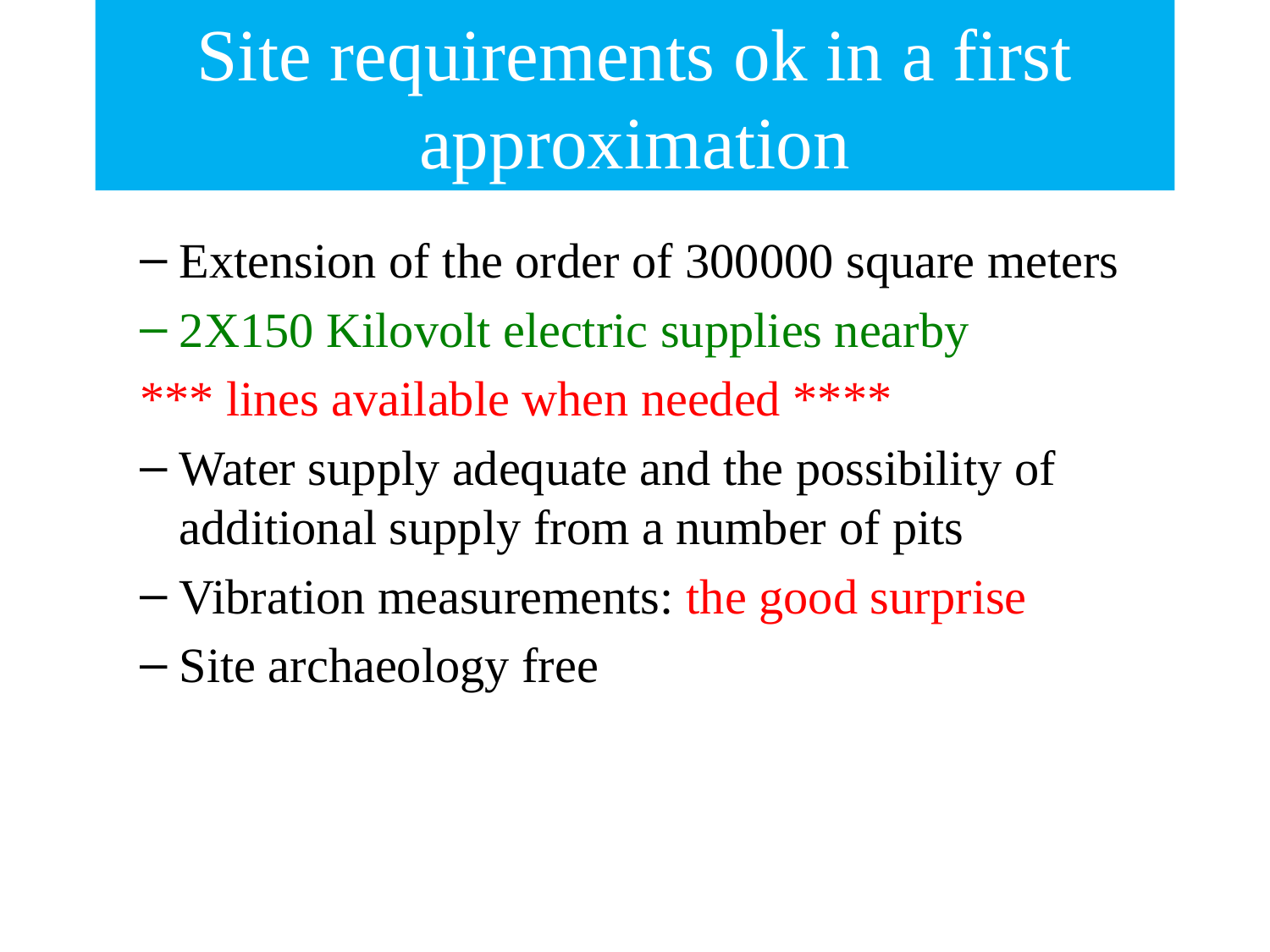

# Site requirements ok in a first approximation
Extension of the order of 300000 square meters
2X150 Kilovolt electric supplies nearby
*** lines available when needed ****
Water supply adequate and the possibility of additional supply from a number of pits
Vibration measurements: the good surprise
Site archaeology free